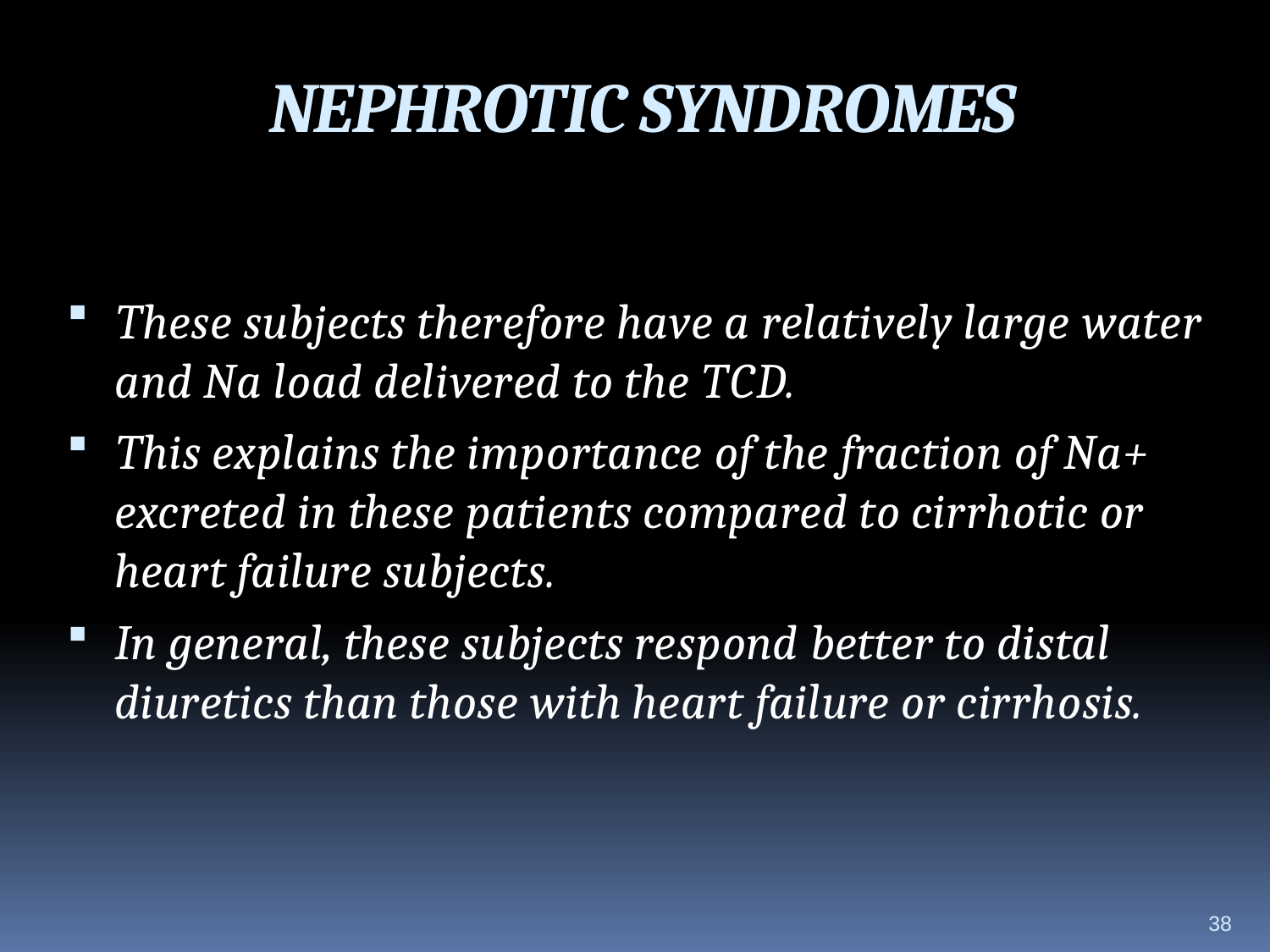

NEPHROTIC SYNDROMES

These subjects therefore have a relatively large water and Na load delivered to the TCD.
This explains the importance of the fraction of Na+ excreted in these patients compared to cirrhotic or heart failure subjects.
In general, these subjects respond better to distal diuretics than those with heart failure or cirrhosis.

38